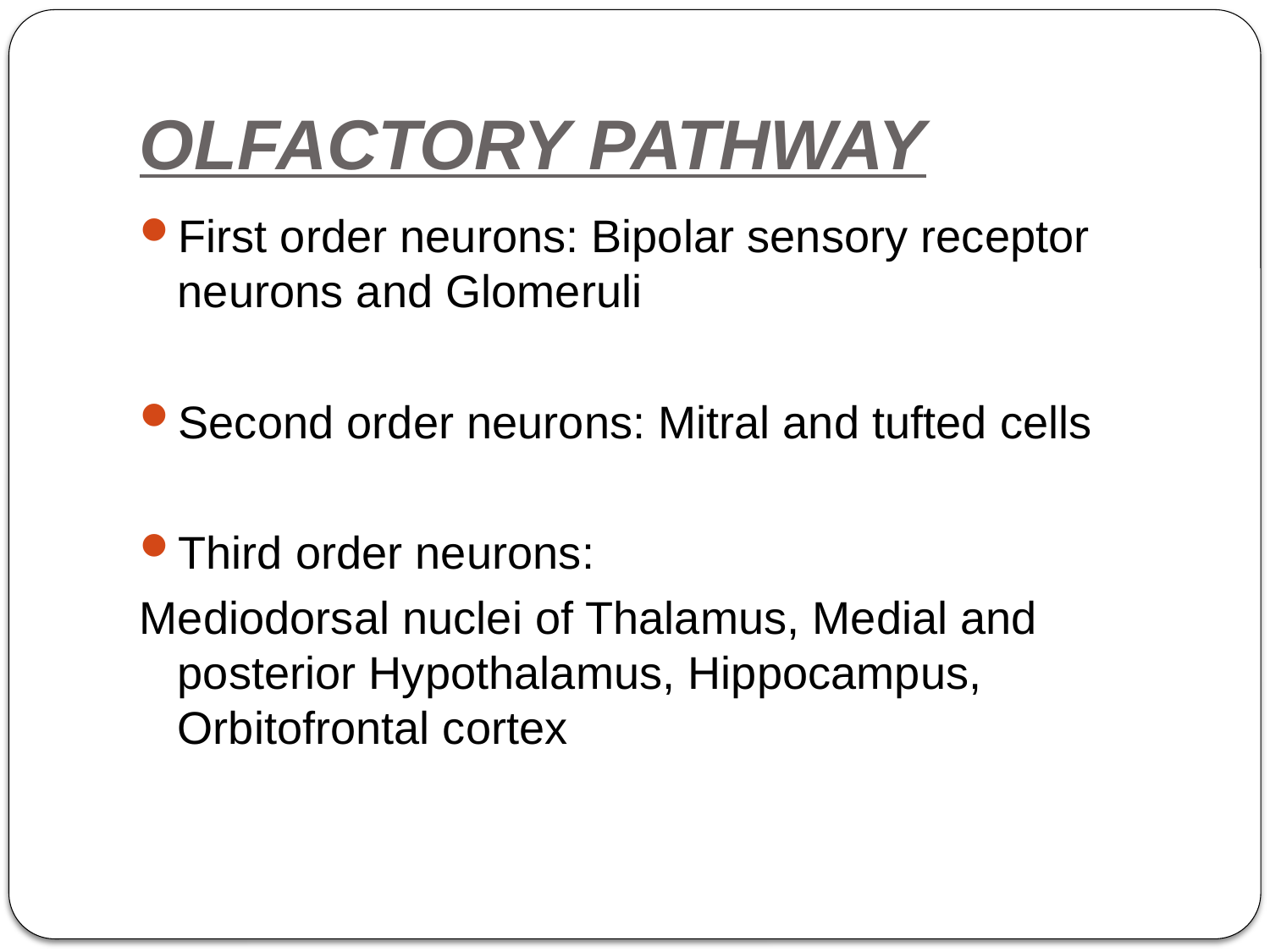

# OLFACTORY PATHWAY
First order neurons: Bipolar sensory receptor neurons and Glomeruli

Second order neurons: Mitral and tufted cells

Third order neurons:
Mediodorsal nuclei of Thalamus, Medial and posterior Hypothalamus, Hippocampus, Orbitofrontal cortex